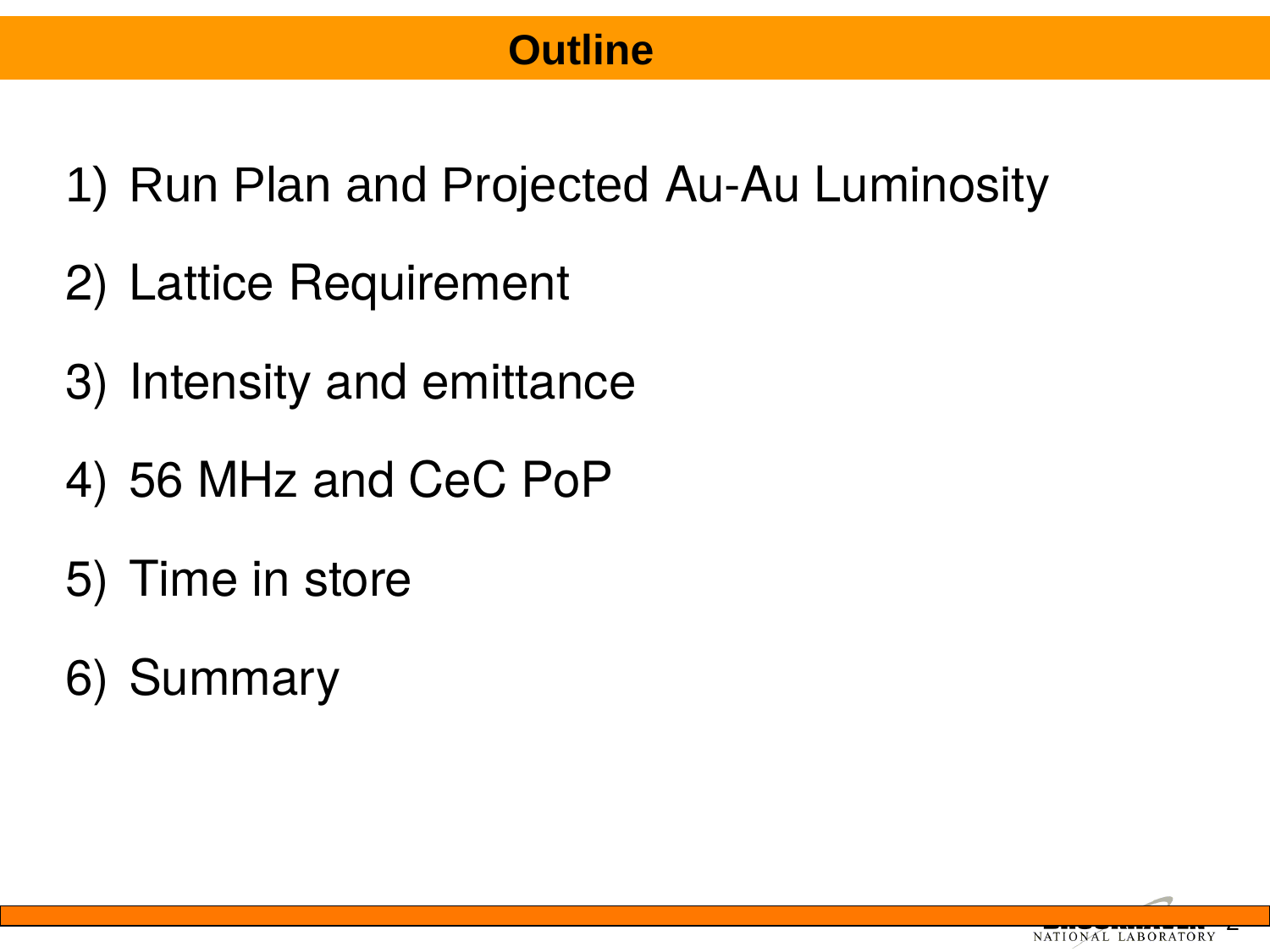

Outline
Run Plan and Projected Au-Au Luminosity
Lattice Requirement
Intensity and emittance
56 MHz and CeC PoP
Time in store
Summary

2